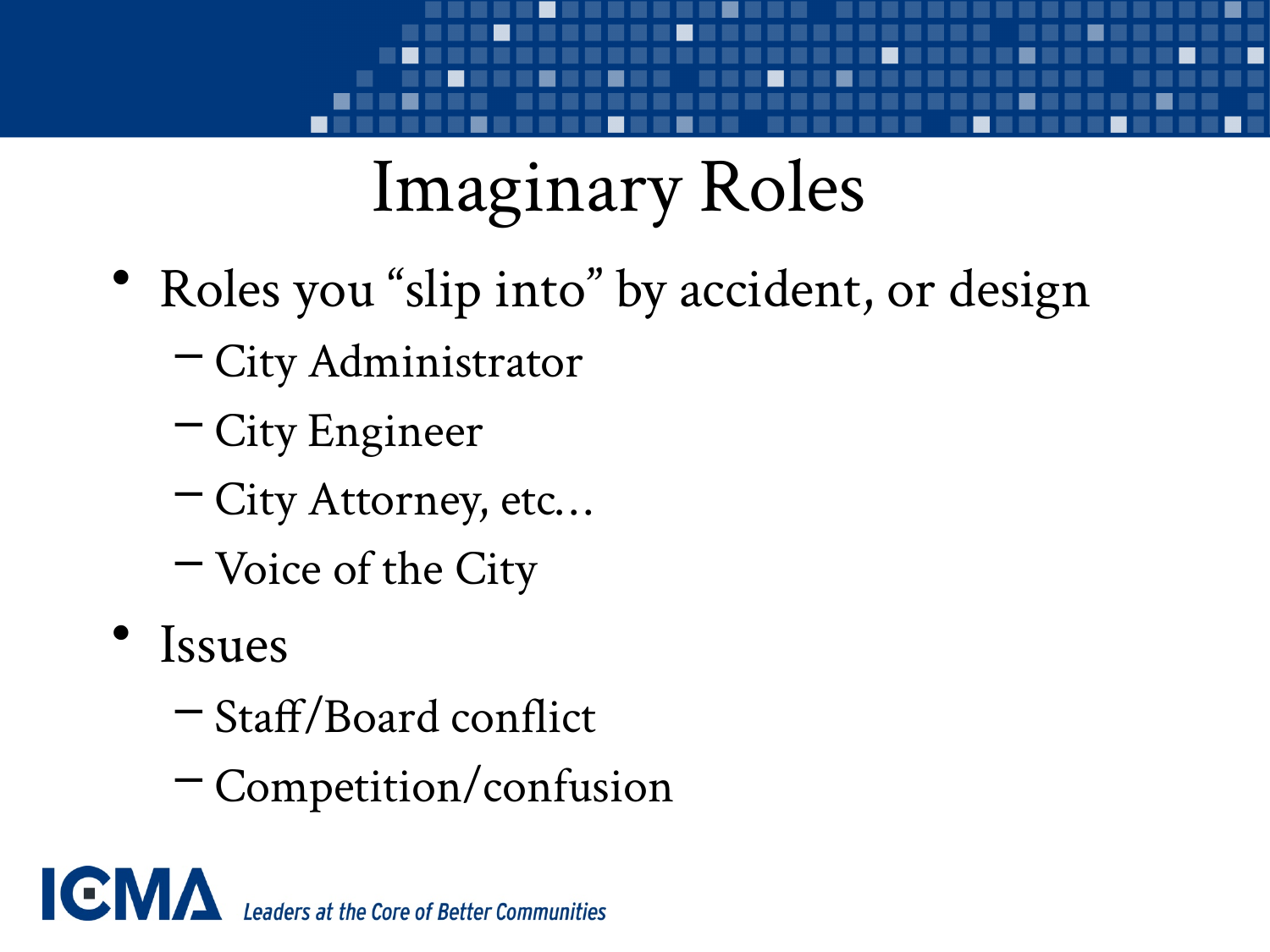

# Imaginary Roles
Roles you “slip into” by accident, or design
City Administrator
City Engineer
City Attorney, etc…
Voice of the City
Issues
Staff/Board conflict
Competition/confusion